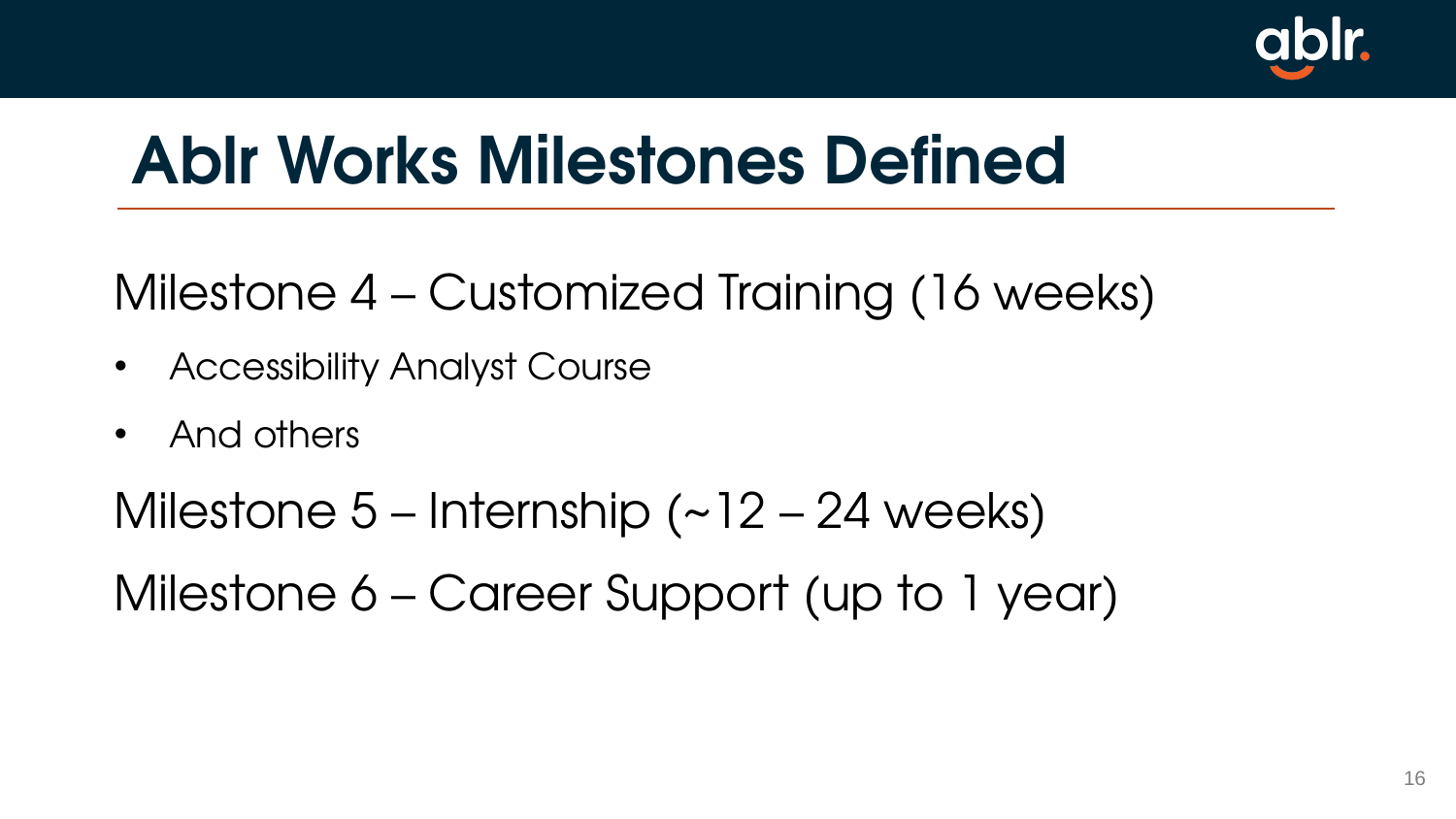

# Ablr Works Milestones Defined
Milestone 4 – Customized Training (16 weeks)
Accessibility Analyst Course
And others
Milestone 5 – Internship (~12 – 24 weeks)
Milestone 6 – Career Support (up to 1 year)

16